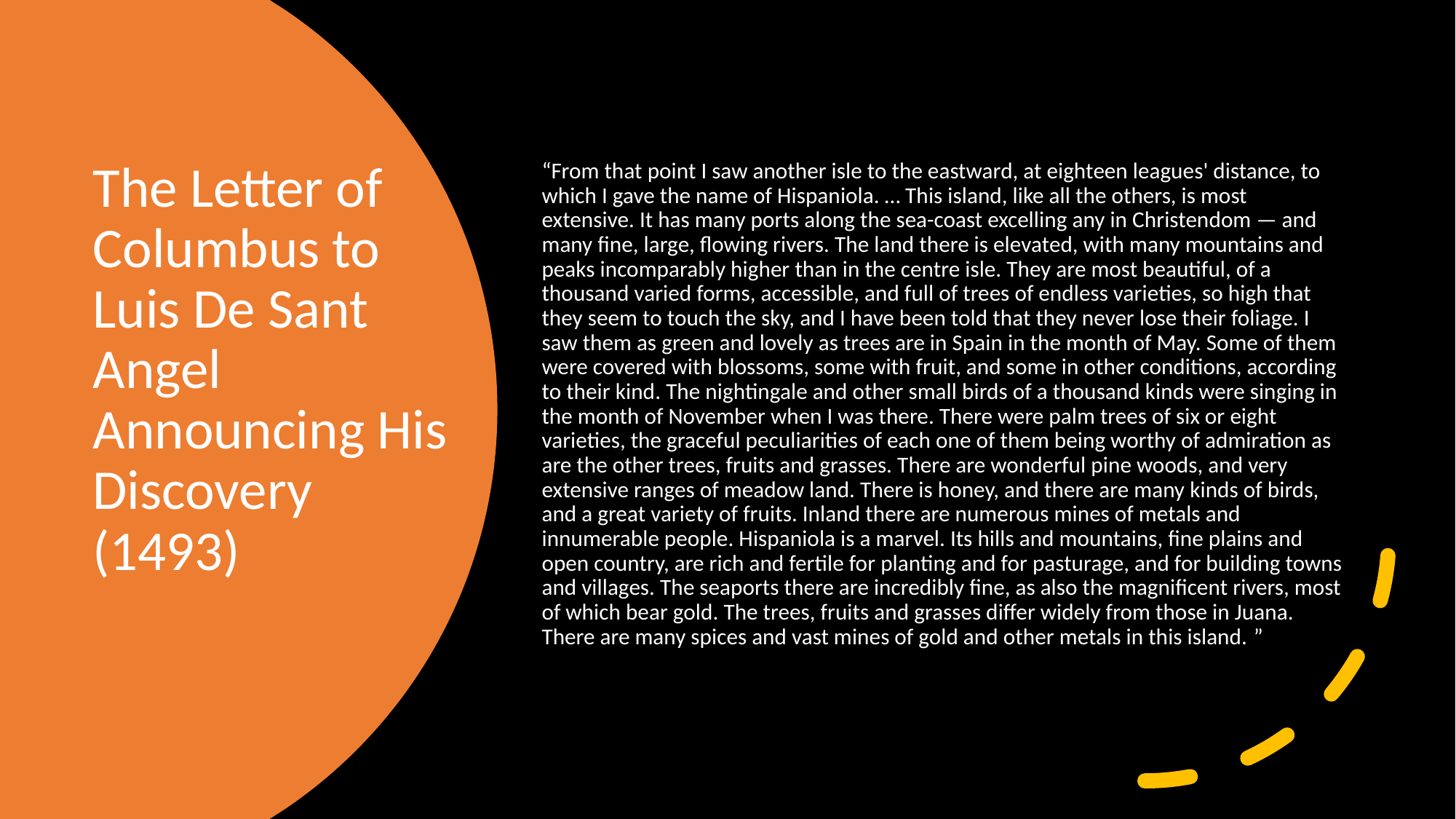

“From that point I saw another isle to the eastward, at eighteen leagues' distance, to which I gave the name of Hispaniola. … This island, like all the others, is most extensive. It has many ports along the sea-coast excelling any in Christendom — and many fine, large, flowing rivers. The land there is elevated, with many mountains and peaks incomparably higher than in the centre isle. They are most beautiful, of a thousand varied forms, accessible, and full of trees of endless varieties, so high that they seem to touch the sky, and I have been told that they never lose their foliage. I saw them as green and lovely as trees are in Spain in the month of May. Some of them were covered with blossoms, some with fruit, and some in other conditions, according to their kind. The nightingale and other small birds of a thousand kinds were singing in the month of November when I was there. There were palm trees of six or eight varieties, the graceful peculiarities of each one of them being worthy of admiration as are the other trees, fruits and grasses. There are wonderful pine woods, and very extensive ranges of meadow land. There is honey, and there are many kinds of birds, and a great variety of fruits. Inland there are numerous mines of metals and innumerable people. Hispaniola is a marvel. Its hills and mountains, fine plains and open country, are rich and fertile for planting and for pasturage, and for building towns and villages. The seaports there are incredibly fine, as also the magnificent rivers, most of which bear gold. The trees, fruits and grasses differ widely from those in Juana. There are many spices and vast mines of gold and other metals in this island. ”
# The Letter of Columbus to Luis De Sant Angel Announcing His Discovery (1493)